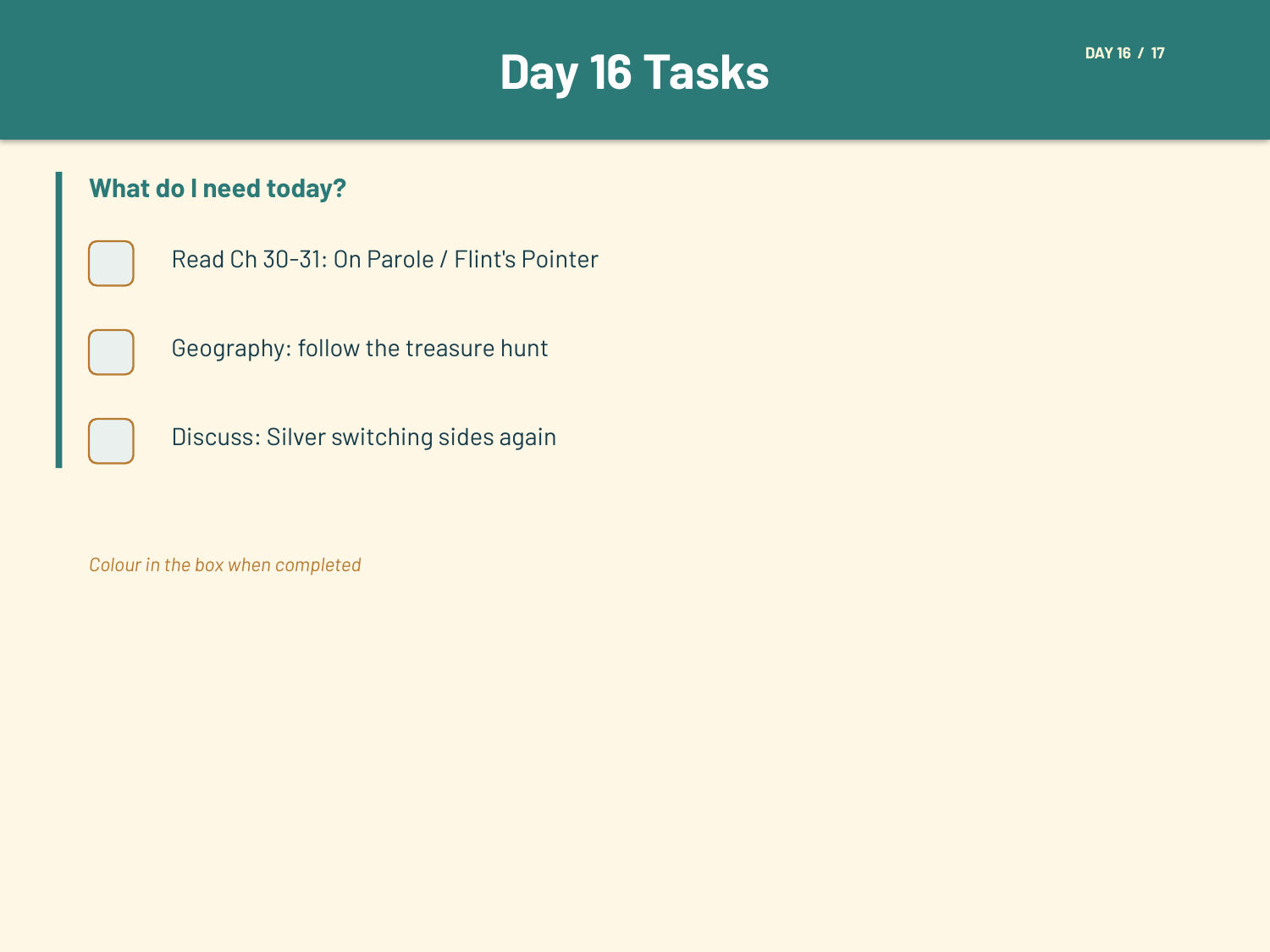

Day 16 Tasks
DAY 16  /  17
What do I need today?

Read Ch 30-31: On Parole / Flint's Pointer

Geography: follow the treasure hunt

Discuss: Silver switching sides again

Colour in the box when completed